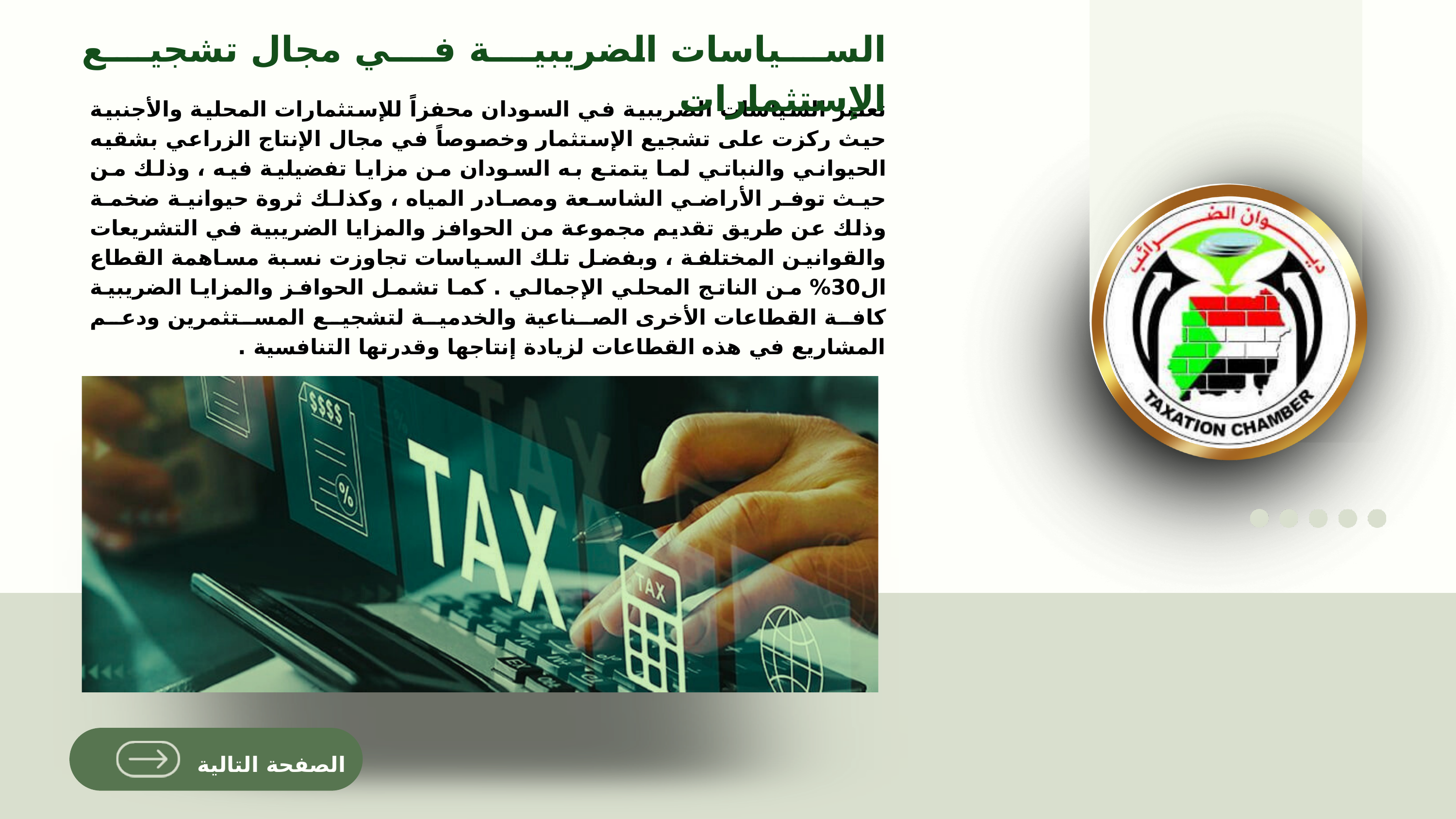

السياسات الضريبية في مجال تشجيع الإستثمارات

تعتبر السياسات الضريبية في السودان محفزاً للإستثمارات المحلية والأجنبية حيث ركزت على تشجيع الإستثمار وخصوصاً في مجال الإنتاج الزراعي بشقيه الحيواني والنباتي لما يتمتع به السودان من مزايا تفضيلية فيه ، وذلك من حيث توفر الأراضي الشاسعة ومصادر المياه ، وكذلك ثروة حيوانية ضخمة وذلك عن طريق تقديم مجموعة من الحوافز والمزايا الضريبية في التشريعات والقوانين المختلفة ، وبفضل تلك السياسات تجاوزت نسبة مساهمة القطاع ال30% من الناتج المحلي الإجمالي . كما تشمل الحوافز والمزايا الضريبية كافة القطاعات الأخرى الصناعية والخدمية لتشجيع المستثمرين ودعم المشاريع في هذه القطاعات لزيادة إنتاجها وقدرتها التنافسية .

الصفحة التالية